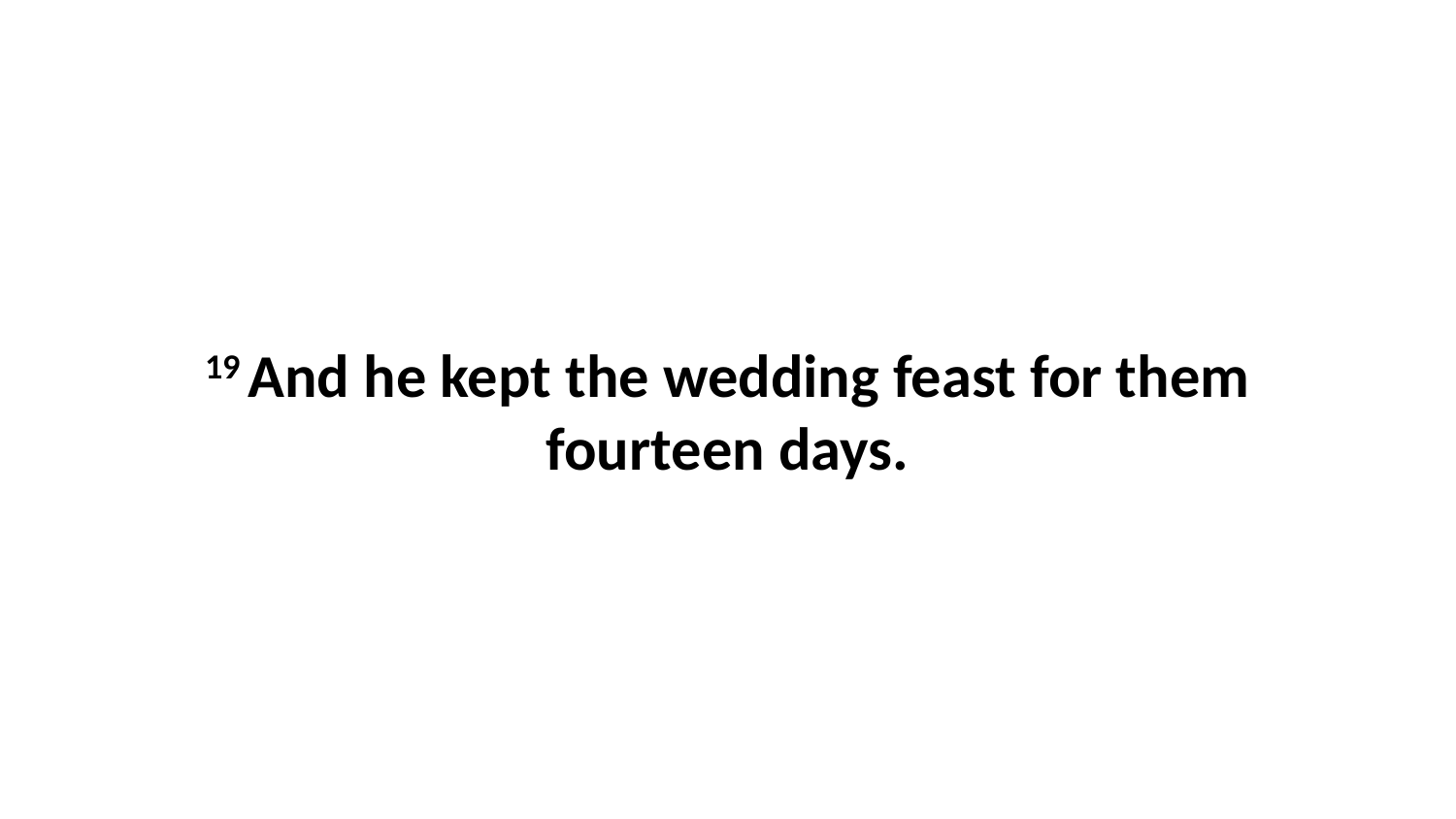

19 And he kept the wedding feast for them fourteen days.